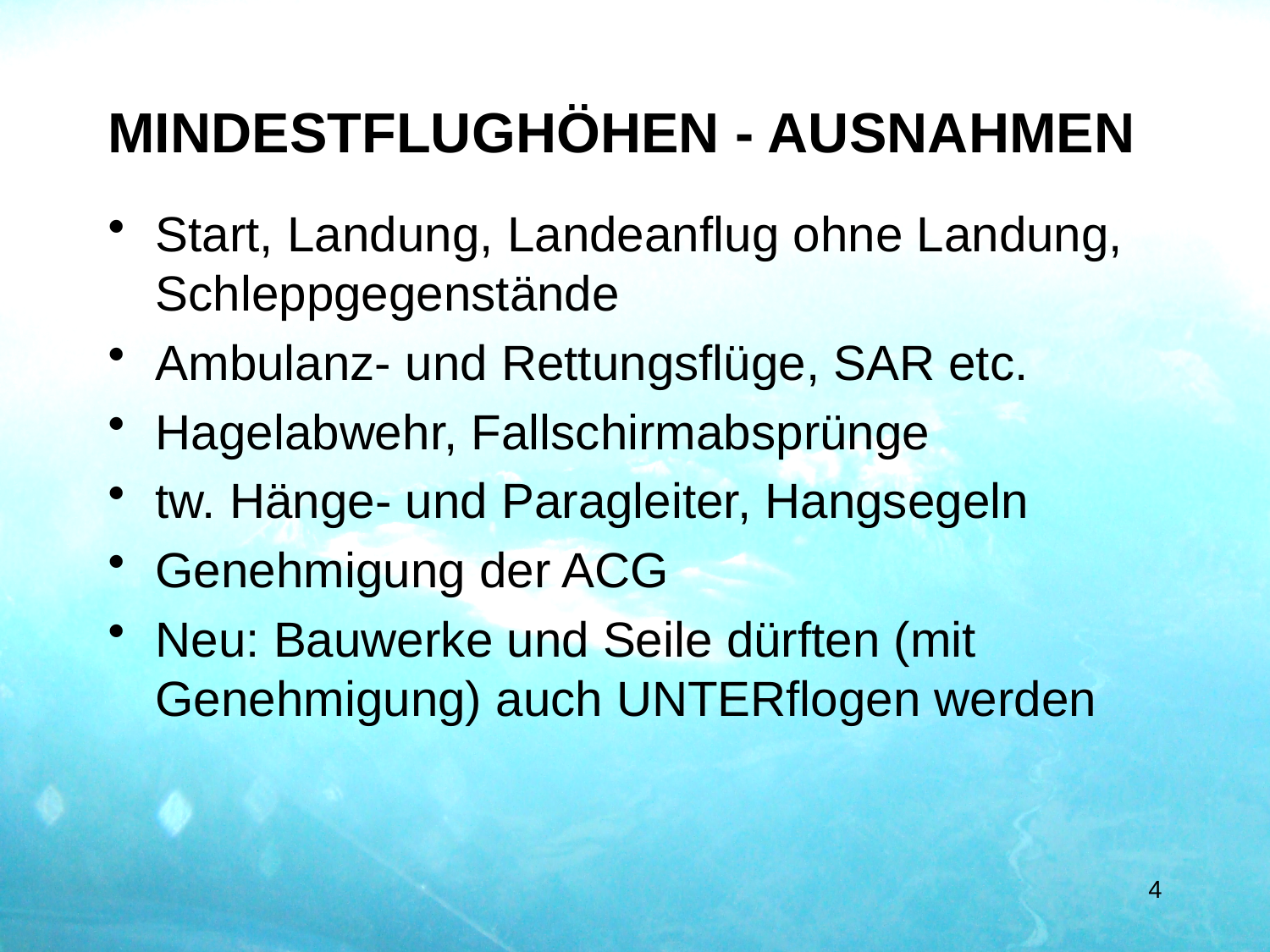

# MINDESTFLUGHÖHEN - AUSNAHMEN
Start, Landung, Landeanflug ohne Landung, Schleppgegenstände
Ambulanz- und Rettungsflüge, SAR etc.
Hagelabwehr, Fallschirmabsprünge
tw. Hänge- und Paragleiter, Hangsegeln
Genehmigung der ACG
Neu: Bauwerke und Seile dürften (mit Genehmigung) auch UNTERflogen werden

4